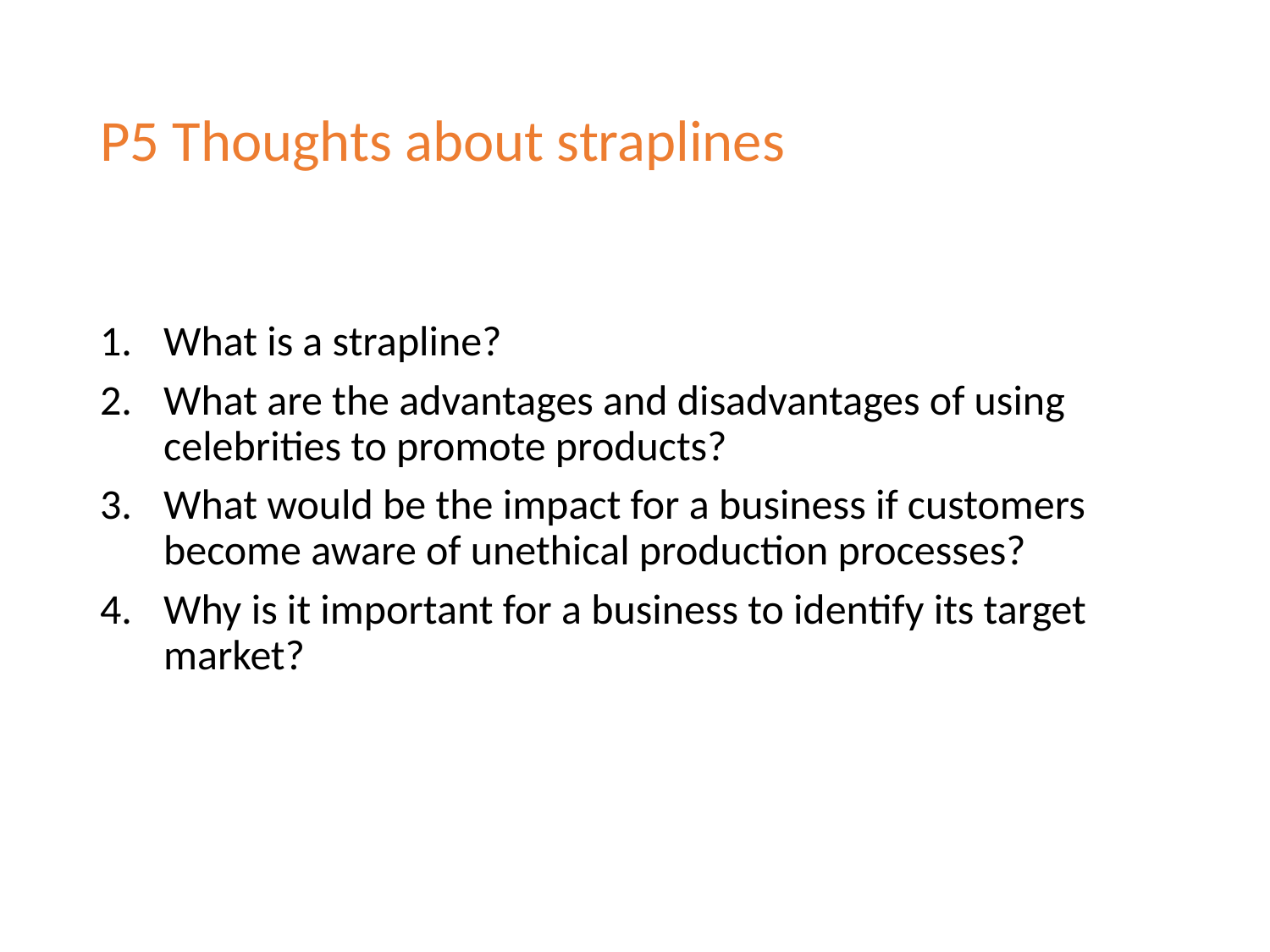

# P5 Thoughts about straplines

What is a strapline?
What are the advantages and disadvantages of using celebrities to promote products?
What would be the impact for a business if customers become aware of unethical production processes?
Why is it important for a business to identify its target market?